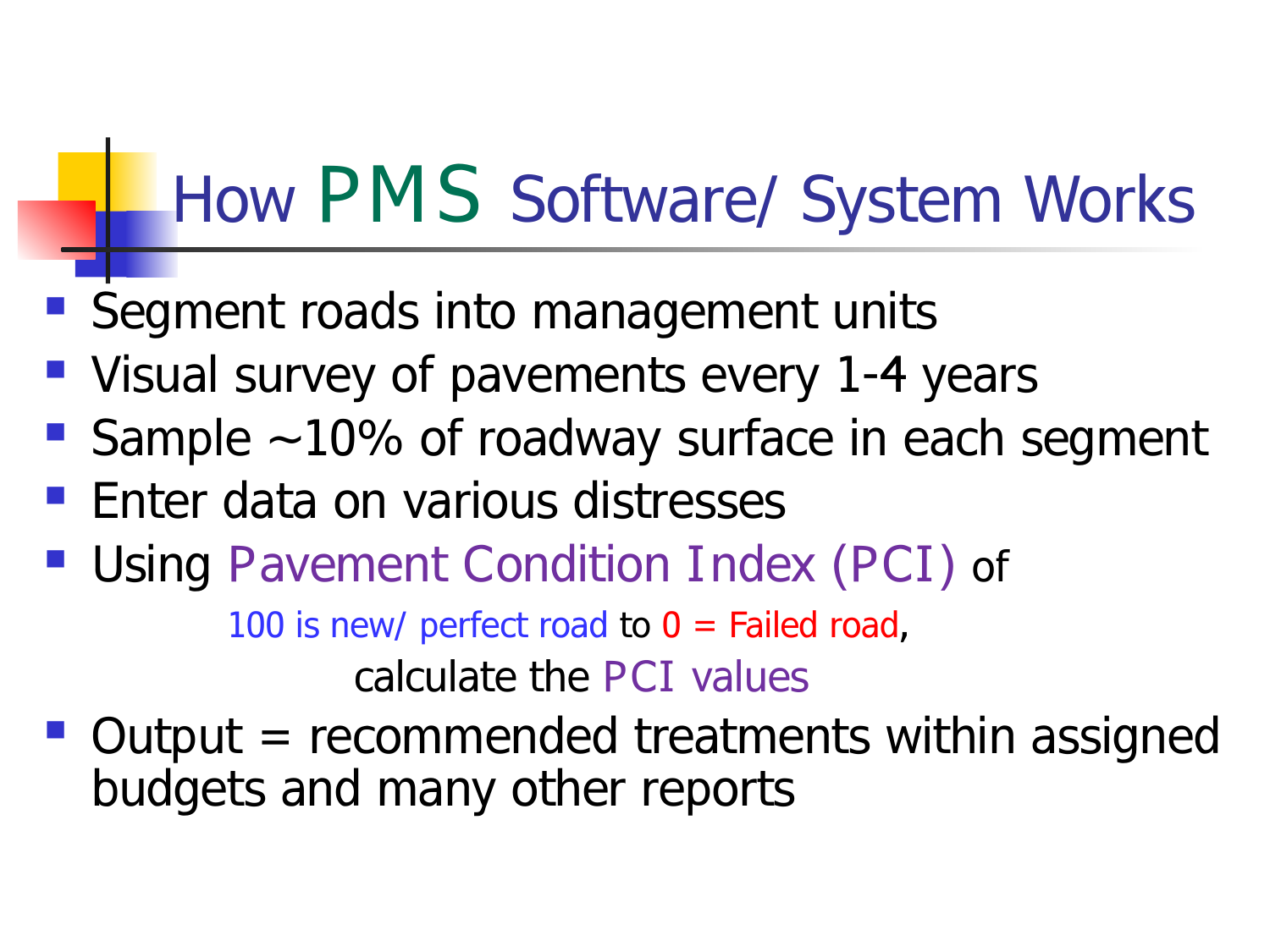

# How PMS Software/ System Works
Segment roads into management units
Visual survey of pavements every 1-4 years
Sample ~10% of roadway surface in each segment
Enter data on various distresses
Using Pavement Condition Index (PCI) of
	100 is new/ perfect road to 0 = Failed road,
		calculate the PCI values
Output = recommended treatments within assigned budgets and many other reports